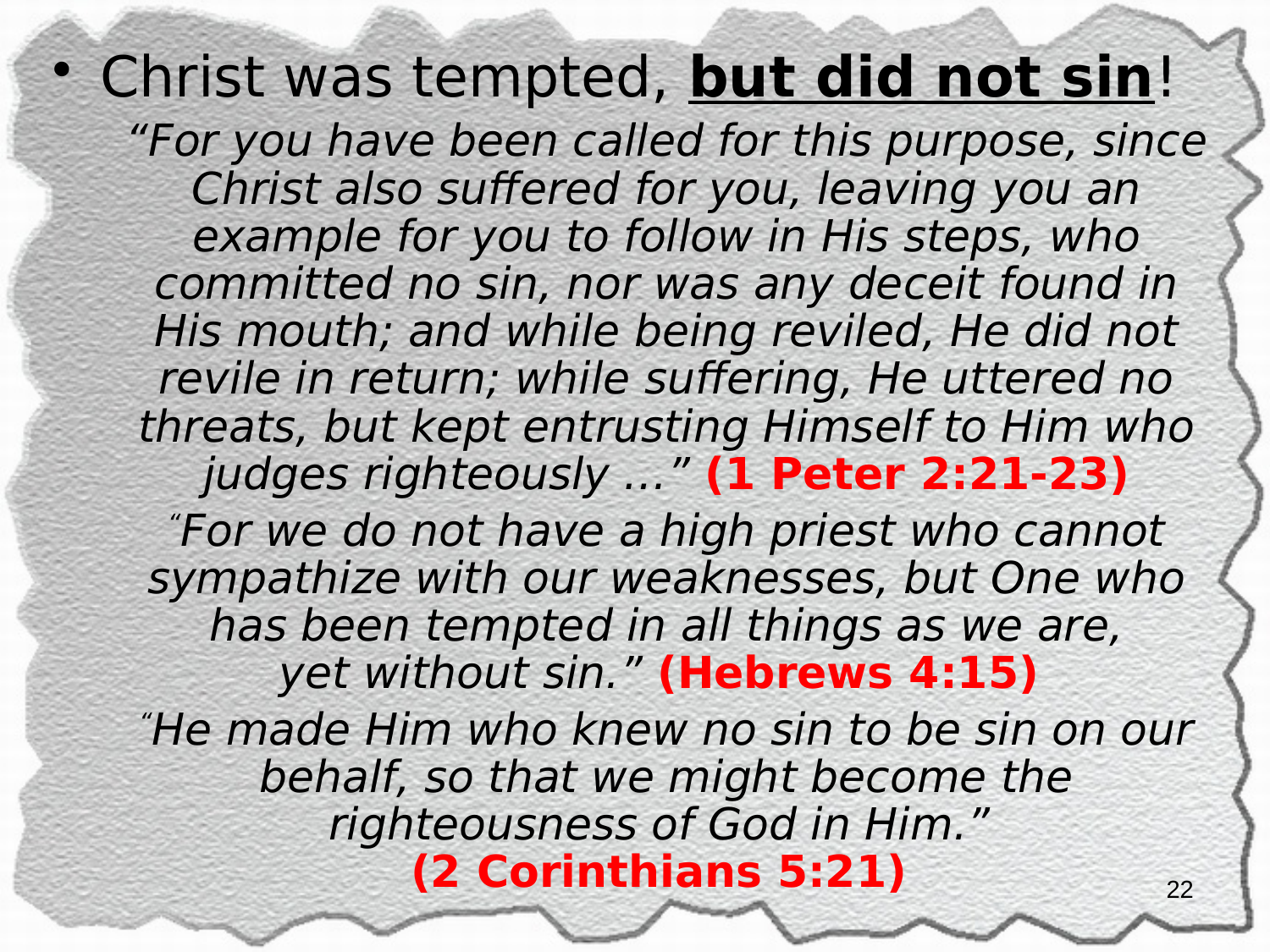

Christ was tempted, but did not sin!
“For you have been called for this purpose, since Christ also suffered for you, leaving you an example for you to follow in His steps, who committed no sin, nor was any deceit found in His mouth; and while being reviled, He did not revile in return; while suffering, He uttered no threats, but kept entrusting Himself to Him who judges righteously …” (1 Peter 2:21-23)
“For we do not have a high priest who cannot sympathize with our weaknesses, but One who has been tempted in all things as we are, yet without sin.” (Hebrews 4:15)
“He made Him who knew no sin to be sin on our behalf, so that we might become the righteousness of God in Him.”
(2 Corinthians 5:21)

22